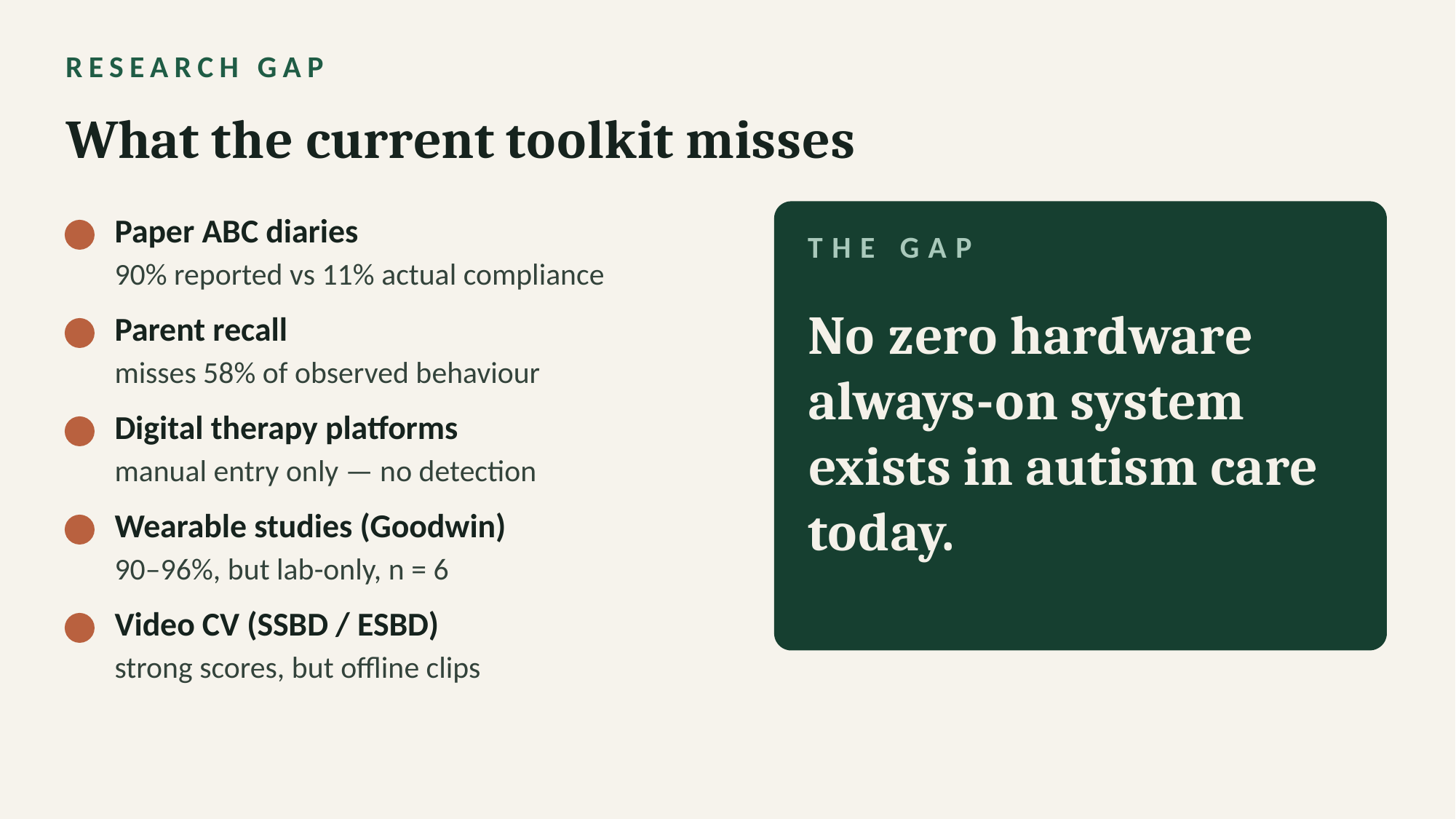

RESEARCH GAP
What the current toolkit misses

Paper ABC diaries

THE GAP
90% reported vs 11% actual compliance
No zero hardware always-on system exists in autism care today.
Parent recall

misses 58% of observed behaviour
Digital therapy platforms

manual entry only — no detection

Wearable studies (Goodwin)

90–96%, but lab-only, n = 6
Video CV (SSBD / ESBD)

strong scores, but offline clips